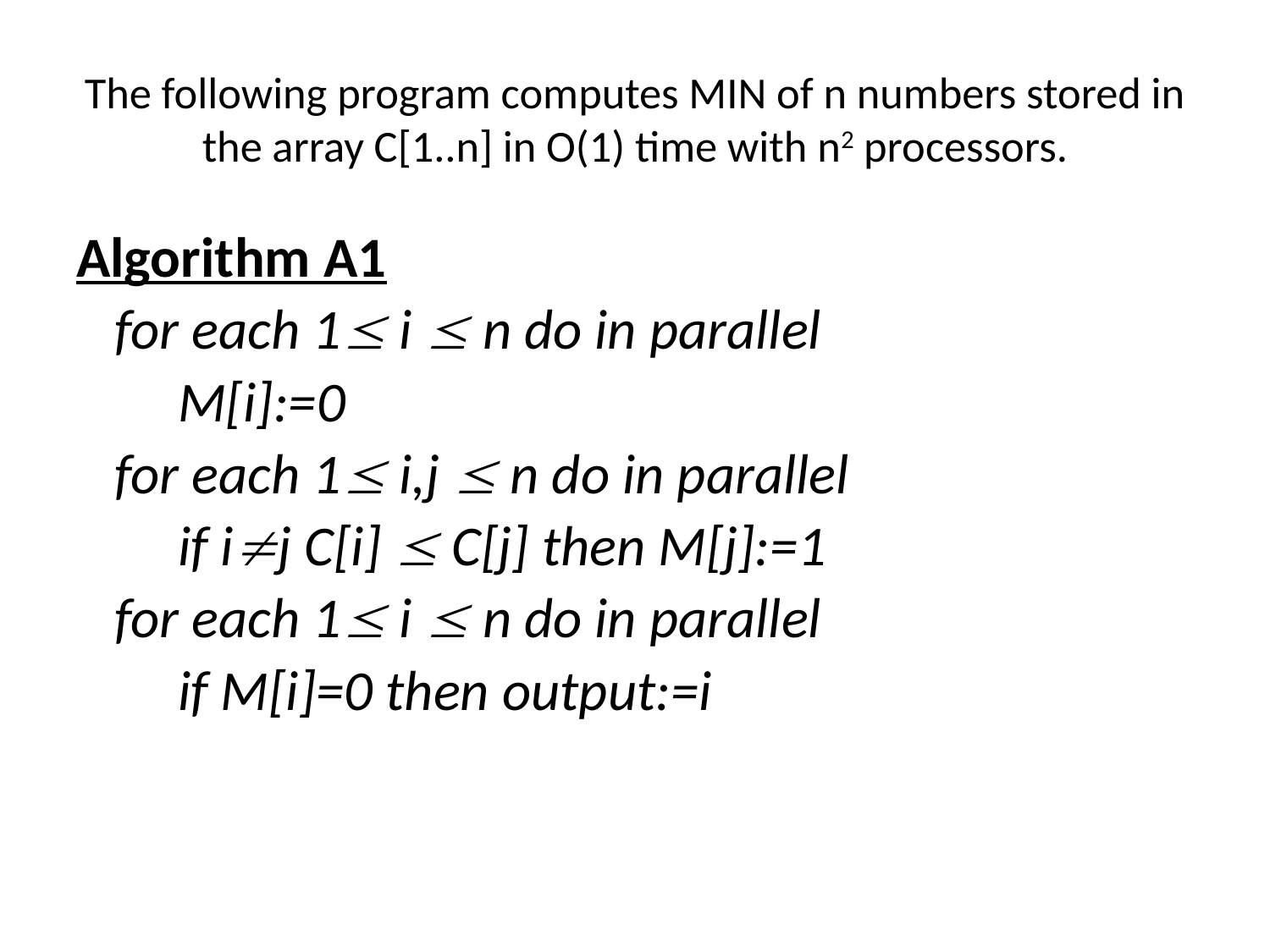

# The following program computes MIN of n numbers stored in the array C[1..n] in O(1) time with n2 processors.
Algorithm A1
   for each 1≤ i ≤ n do in parallel
        M[i]:=0
   for each 1≤ i,j ≤ n do in parallel
        if i≠j C[i] ≤ C[j] then M[j]:=1
   for each 1≤ i ≤ n do in parallel
        if M[i]=0 then output:=i